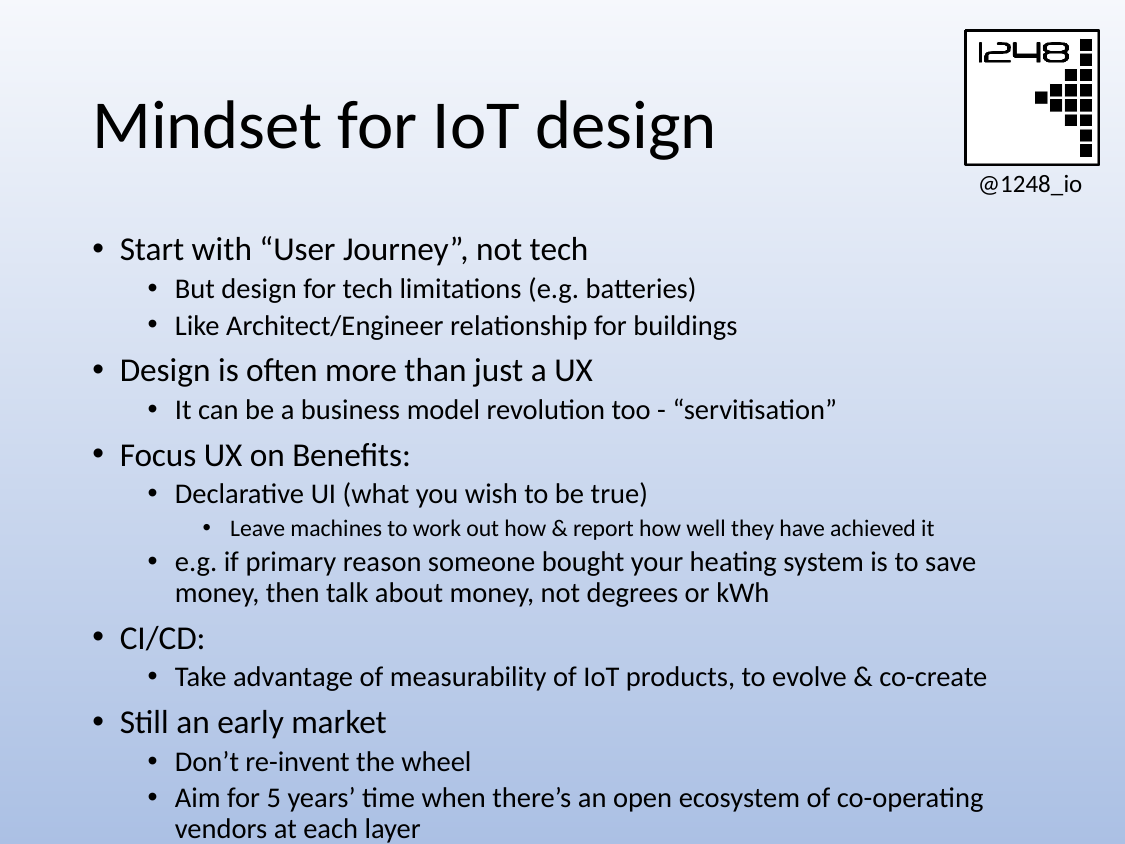

# Mindset for IoT design
Start with “User Journey”, not tech
But design for tech limitations (e.g. batteries)
Like Architect/Engineer relationship for buildings
Design is often more than just a UX
It can be a business model revolution too - “servitisation”
Focus UX on Benefits:
Declarative UI (what you wish to be true)
Leave machines to work out how & report how well they have achieved it
e.g. if primary reason someone bought your heating system is to save money, then talk about money, not degrees or kWh
CI/CD:
Take advantage of measurability of IoT products, to evolve & co-create
Still an early market
Don’t re-invent the wheel
Aim for 5 years’ time when there’s an open ecosystem of co-operating vendors at each layer